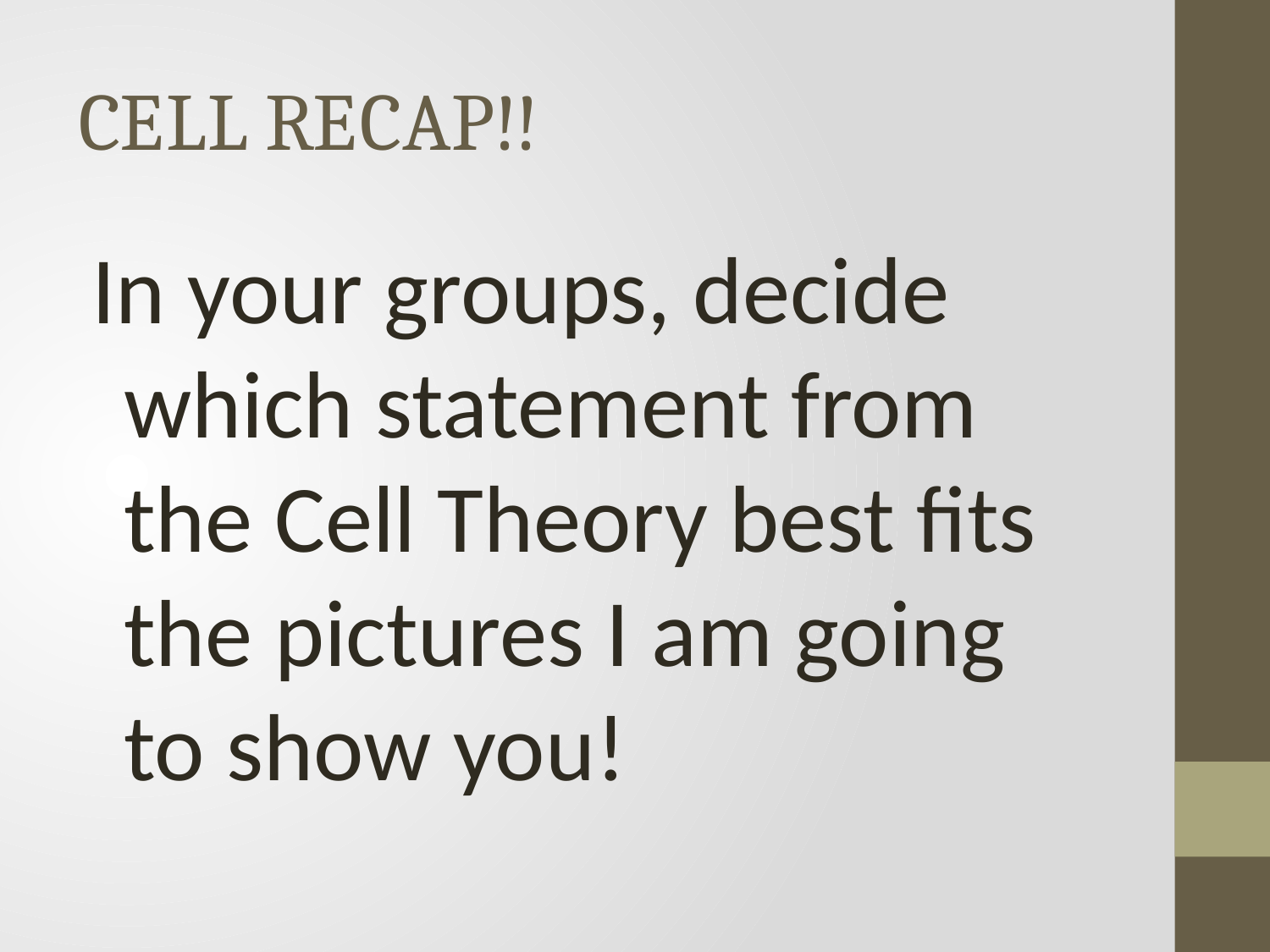

# CELL RECAP!!
In your groups, decide which statement from the Cell Theory best fits the pictures I am going to show you!